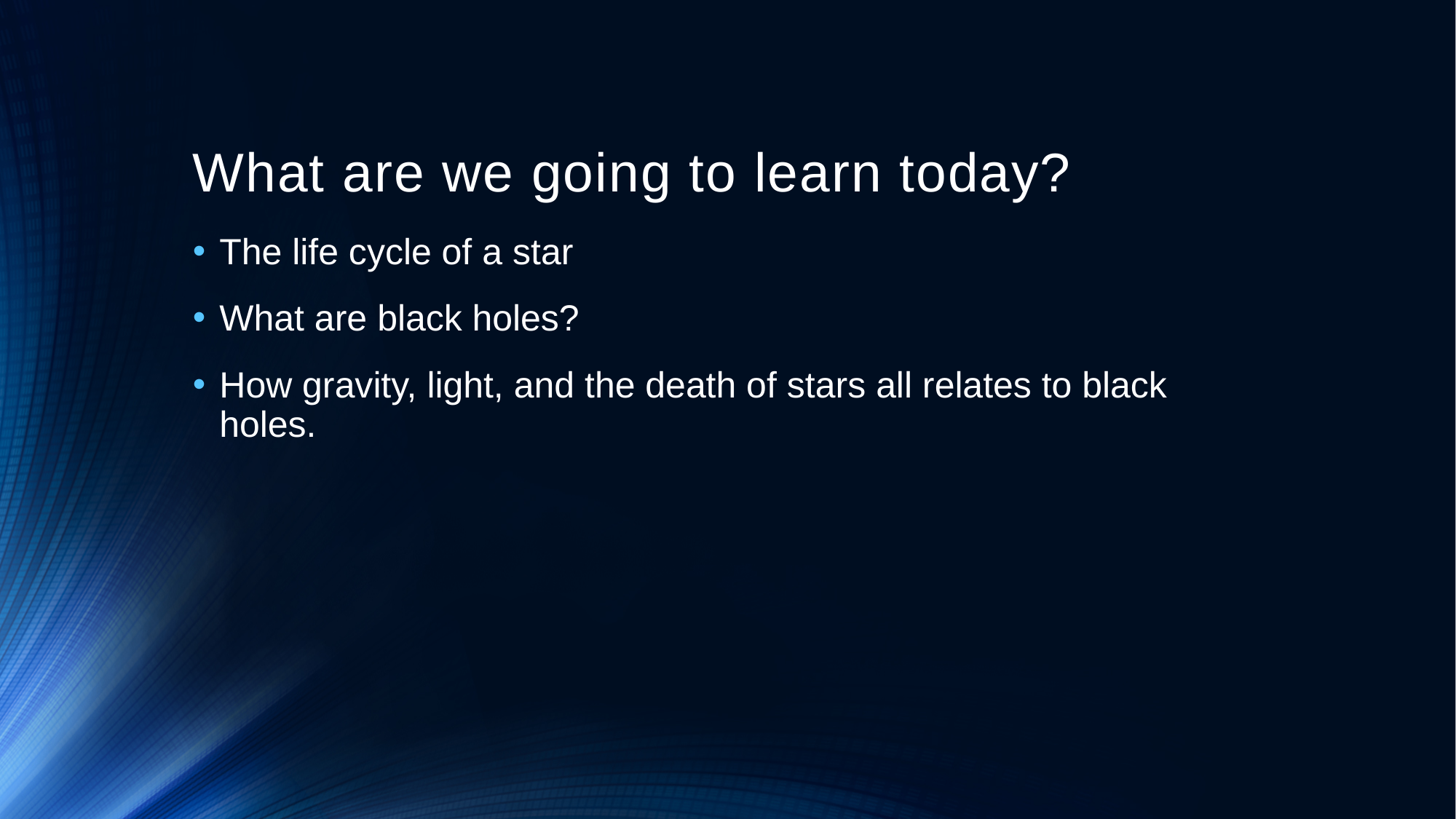

# What are we going to learn today?
The life cycle of a star
What are black holes?
How gravity, light, and the death of stars all relates to black holes.